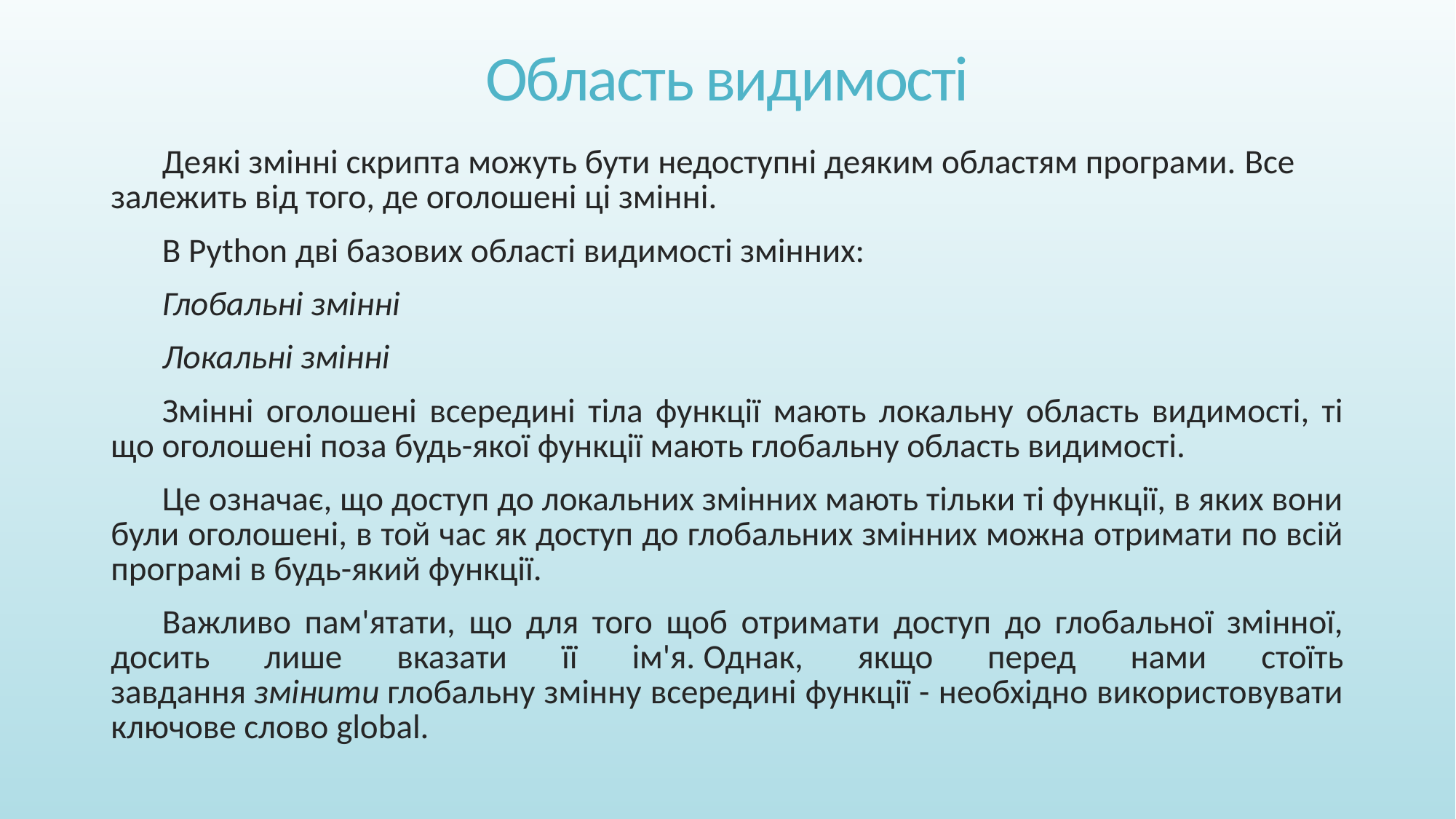

# Область видимості
Деякі змінні скрипта можуть бути недоступні деяким областям програми. Все залежить від того, де оголошені ці змінні.
В Python дві базових області видимості змінних:
Глобальні змінні
Локальні змінні
Змінні оголошені всередині тіла функції мають локальну область видимості, ті що оголошені поза будь-якої функції мають глобальну область видимості.
Це означає, що доступ до локальних змінних мають тільки ті функції, в яких вони були оголошені, в той час як доступ до глобальних змінних можна отримати по всій програмі в будь-який функції.
Важливо пам'ятати, що для того щоб отримати доступ до глобальної змінної, досить лише вказати її ім'я. Однак, якщо перед нами стоїть завдання змінити глобальну змінну всередині функції - необхідно використовувати ключове слово global.